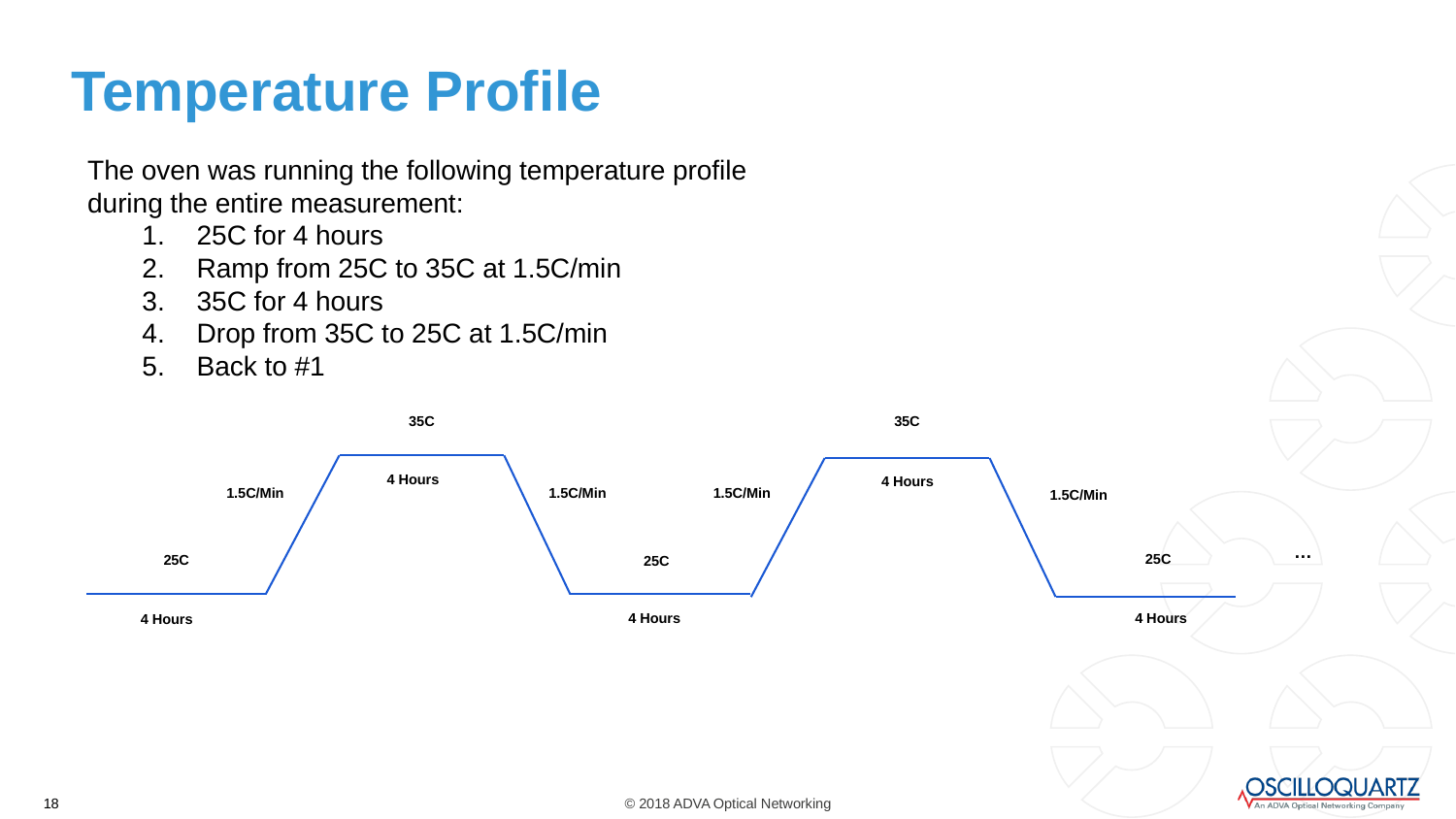

# Temperature Profile
The oven was running the following temperature profile during the entire measurement:
25C for 4 hours
Ramp from 25C to 35C at 1.5C/min
35C for 4 hours
Drop from 35C to 25C at 1.5C/min
Back to #1
35C
35C
4 Hours
4 Hours
1.5C/Min
1.5C/Min
1.5C/Min
25C
4 Hours
1.5C/Min
25C
25C
4 Hours
4 Hours
…